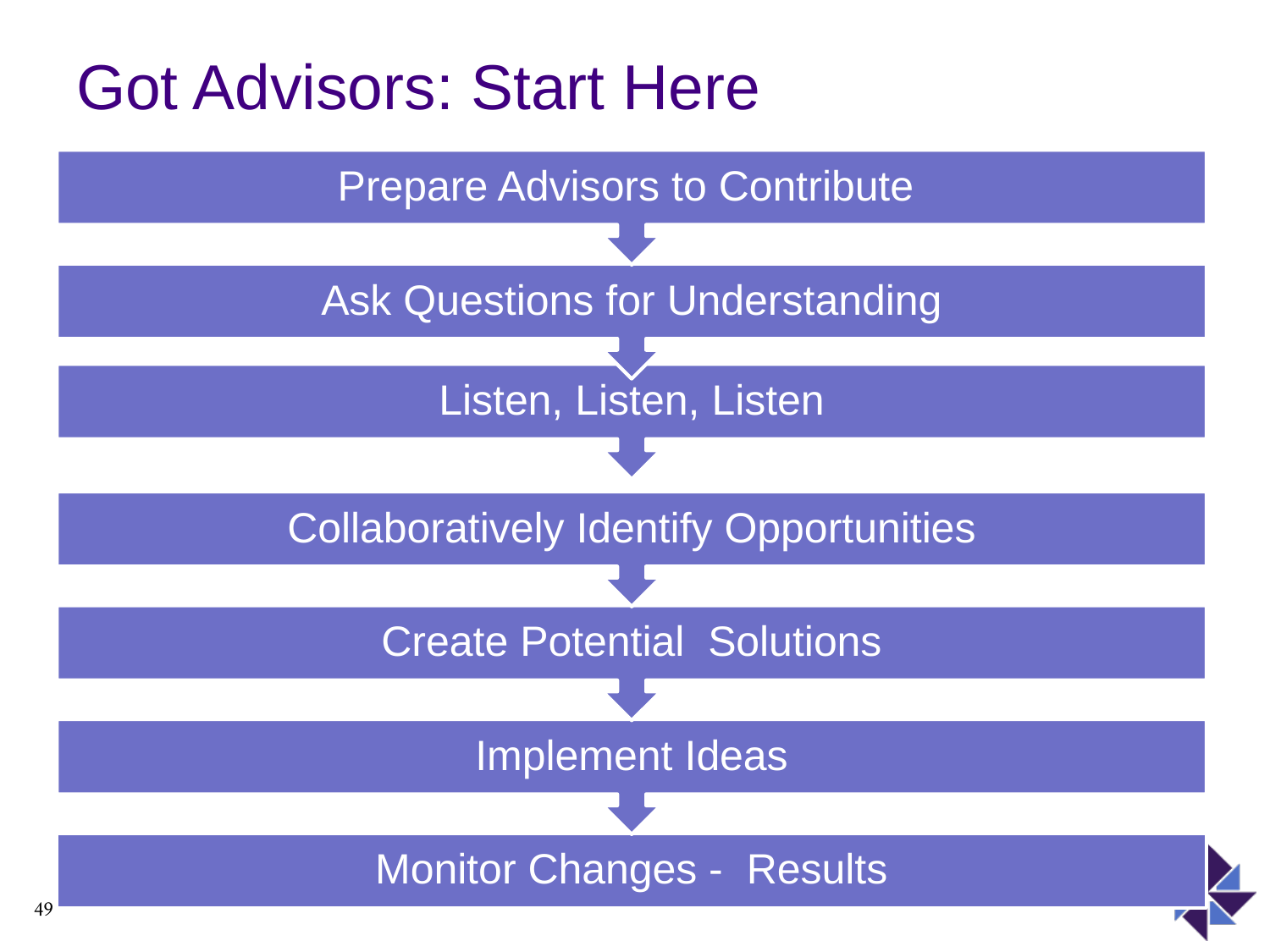

# Got Advisors: Start Here
Monitor Changes -  Results
Implement Ideas
Create Potential  Solutions
Collaboratively Identify Opportunities
Listen, Listen, Listen
Ask Questions for Understanding
Prepare Advisors to Contribute
49